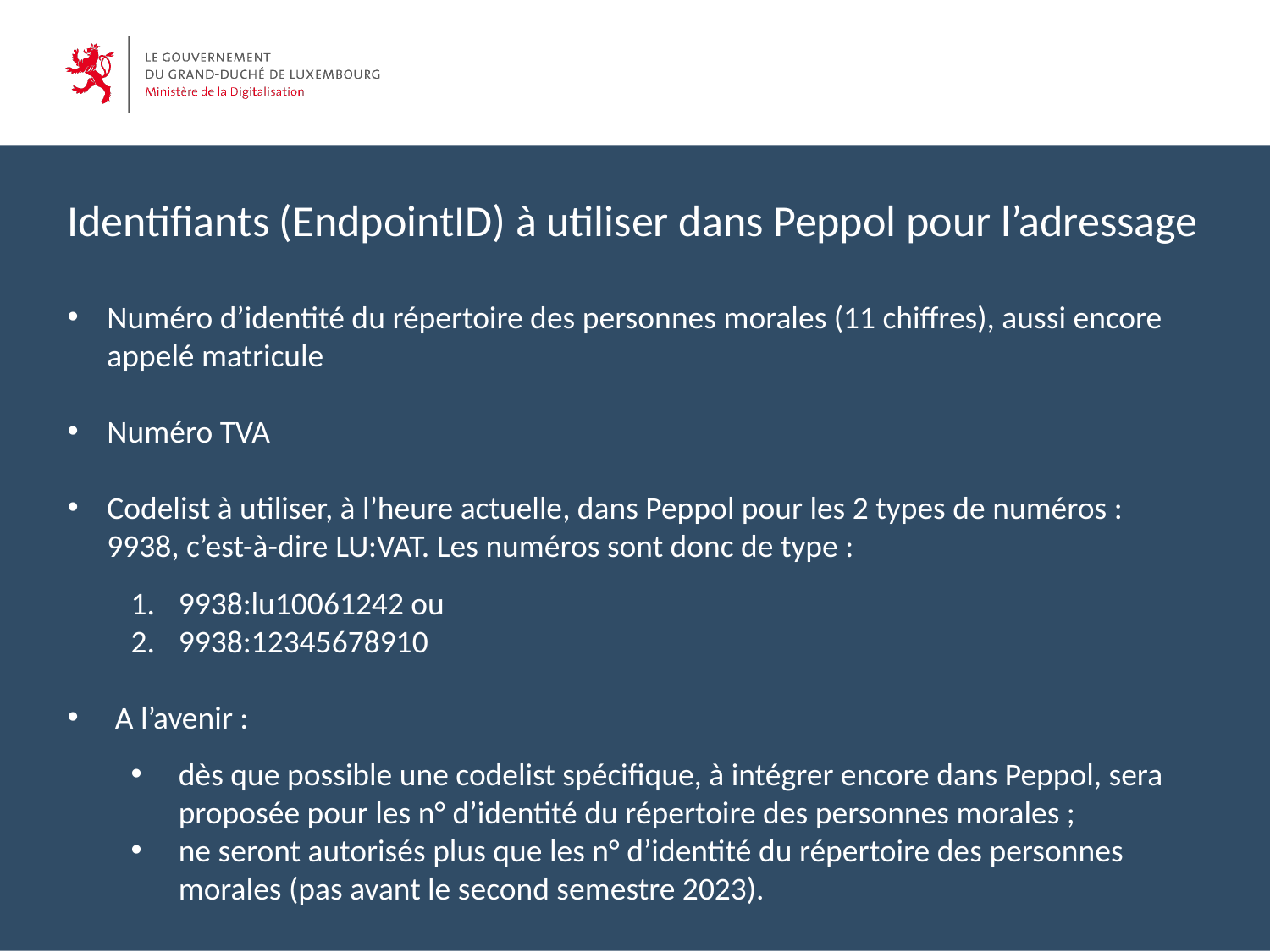

Identifiants (EndpointID) à utiliser dans Peppol pour l’adressage
Numéro d’identité du répertoire des personnes morales (11 chiffres), aussi encore appelé matricule

Numéro TVA

Codelist à utiliser, à l’heure actuelle, dans Peppol pour les 2 types de numéros :
9938, c’est-à-dire LU:VAT. Les numéros sont donc de type :

9938:lu10061242 ou
9938:12345678910

A l’avenir :

dès que possible une codelist spécifique, à intégrer encore dans Peppol, sera proposée pour les n° d’identité du répertoire des personnes morales ;
ne seront autorisés plus que les n° d’identité du répertoire des personnes morales (pas avant le second semestre 2023).